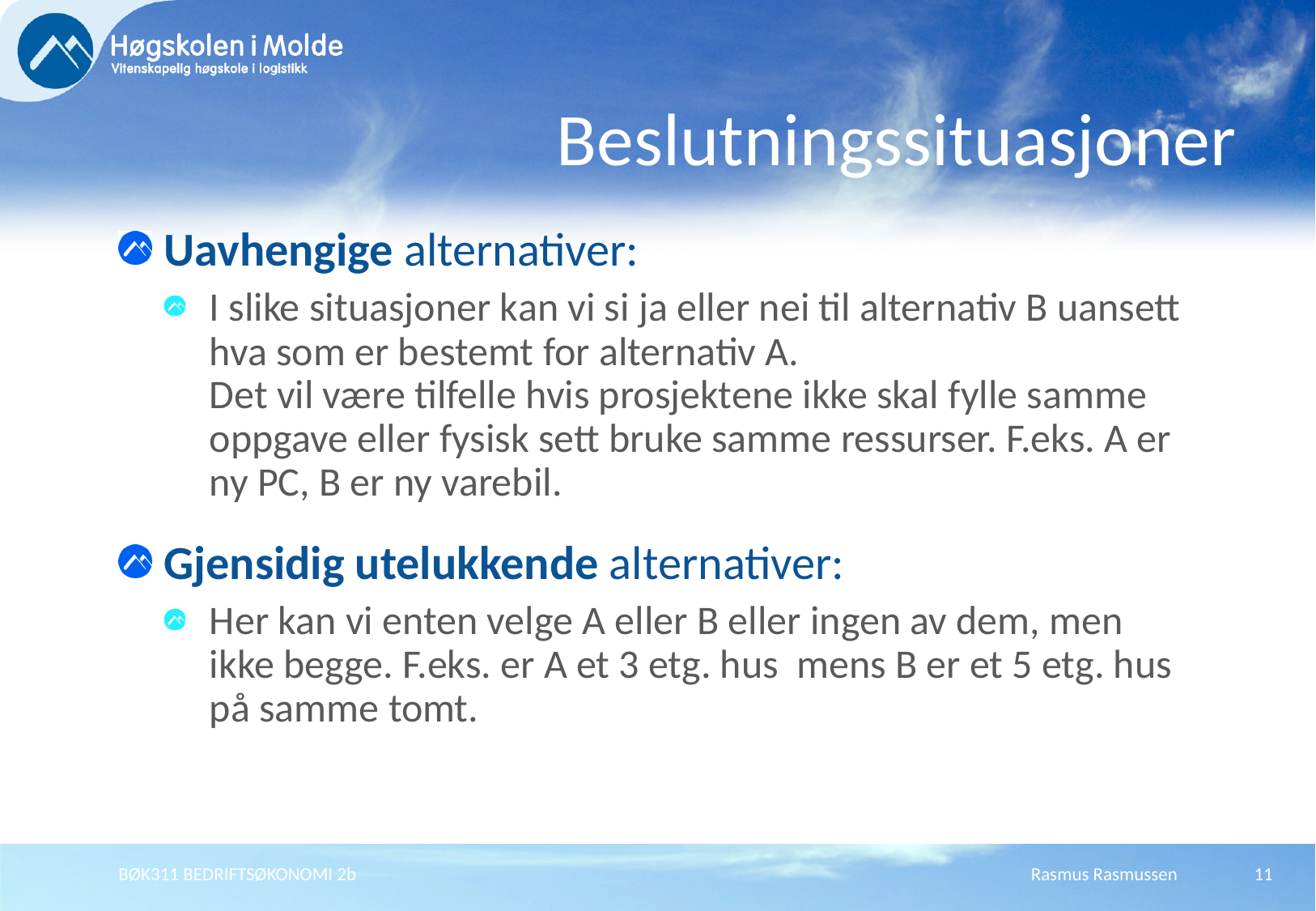

# Beslutningssituasjoner
Uavhengige alternativer:
I slike situasjoner kan vi si ja eller nei til alternativ B uansett hva som er bestemt for alternativ A.
Det vil være tilfelle hvis prosjektene ikke skal fylle samme oppgave eller fysisk sett bruke samme ressurser. F.eks. A er ny PC, B er ny varebil.
Gjensidig utelukkende alternativer:
Her kan vi enten velge A eller B eller ingen av dem, men ikke begge. F.eks. er A et 3 etg. hus  mens B er et 5 etg. hus på samme tomt.
BØK311 BEDRIFTSØKONOMI 2b
Rasmus Rasmussen
11